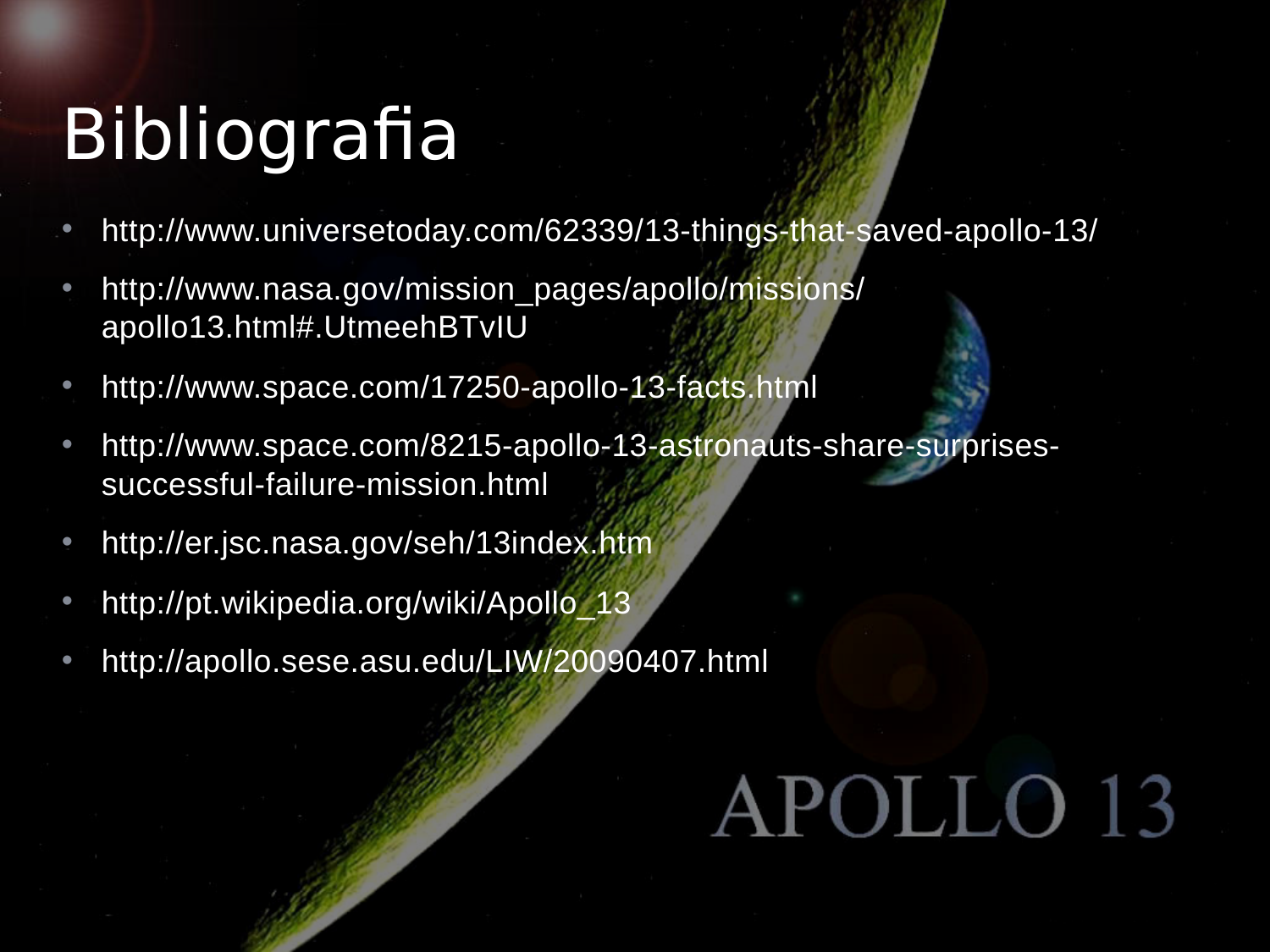

# Bibliografia
http://www.universetoday.com/62339/13-things-that-saved-apollo-13/
http://www.nasa.gov/mission_pages/apollo/missions/apollo13.html#.UtmeehBTvIU
http://www.space.com/17250-apollo-13-facts.html
http://www.space.com/8215-apollo-13-astronauts-share-surprises-successful-failure-mission.html
http://er.jsc.nasa.gov/seh/13index.htm
http://pt.wikipedia.org/wiki/Apollo_13
http://apollo.sese.asu.edu/LIW/20090407.html